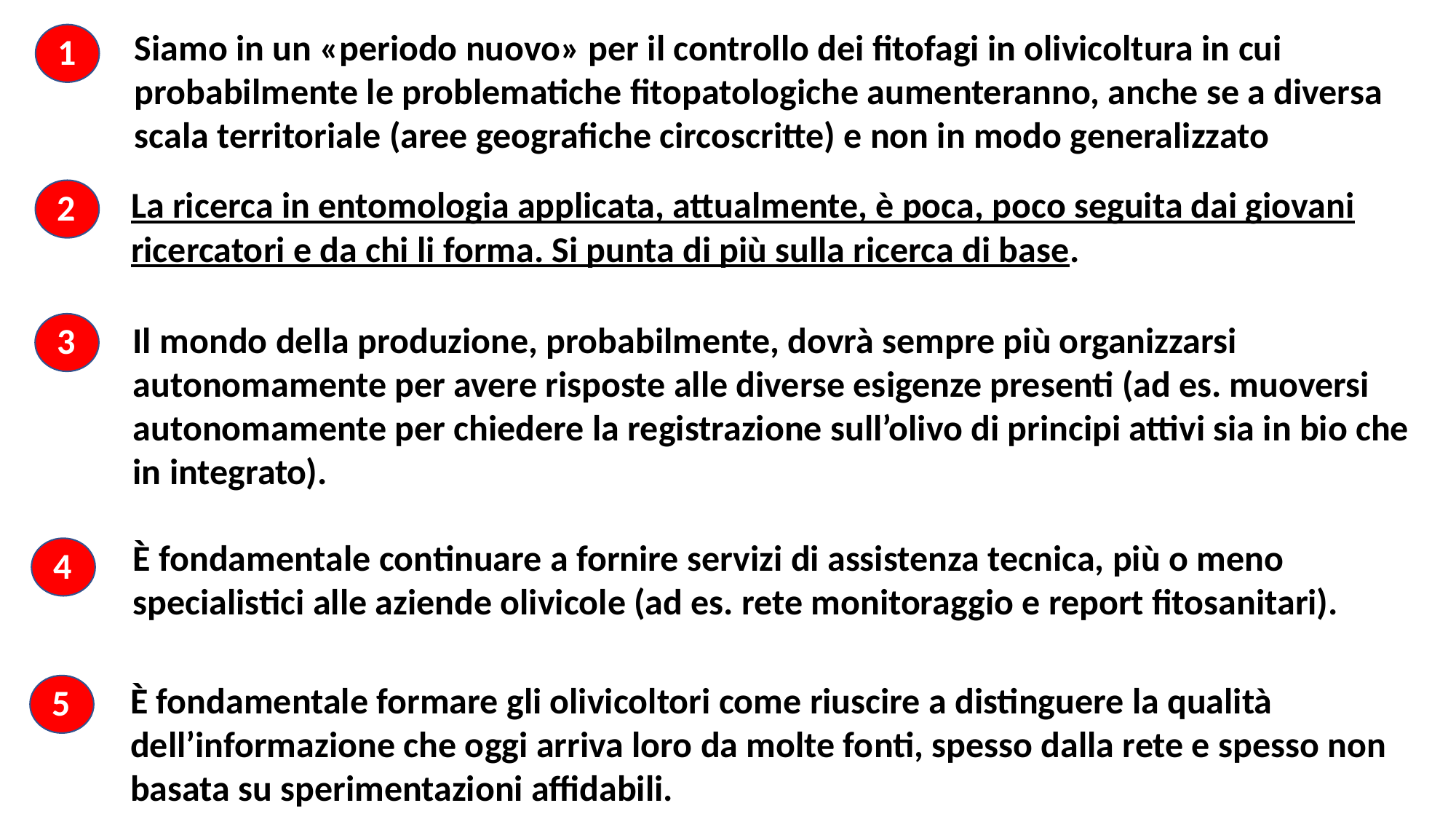

Siamo in un «periodo nuovo» per il controllo dei fitofagi in olivicoltura in cui probabilmente le problematiche fitopatologiche aumenteranno, anche se a diversa scala territoriale (aree geografiche circoscritte) e non in modo generalizzato
1

La ricerca in entomologia applicata, attualmente, è poca, poco seguita dai giovani ricercatori e da chi li forma. Si punta di più sulla ricerca di base.
2

Il mondo della produzione, probabilmente, dovrà sempre più organizzarsi autonomamente per avere risposte alle diverse esigenze presenti (ad es. muoversi autonomamente per chiedere la registrazione sull’olivo di principi attivi sia in bio che in integrato).
3

È fondamentale continuare a fornire servizi di assistenza tecnica, più o meno specialistici alle aziende olivicole (ad es. rete monitoraggio e report fitosanitari).
4

È fondamentale formare gli olivicoltori come riuscire a distinguere la qualità dell’informazione che oggi arriva loro da molte fonti, spesso dalla rete e spesso non basata su sperimentazioni affidabili.
5